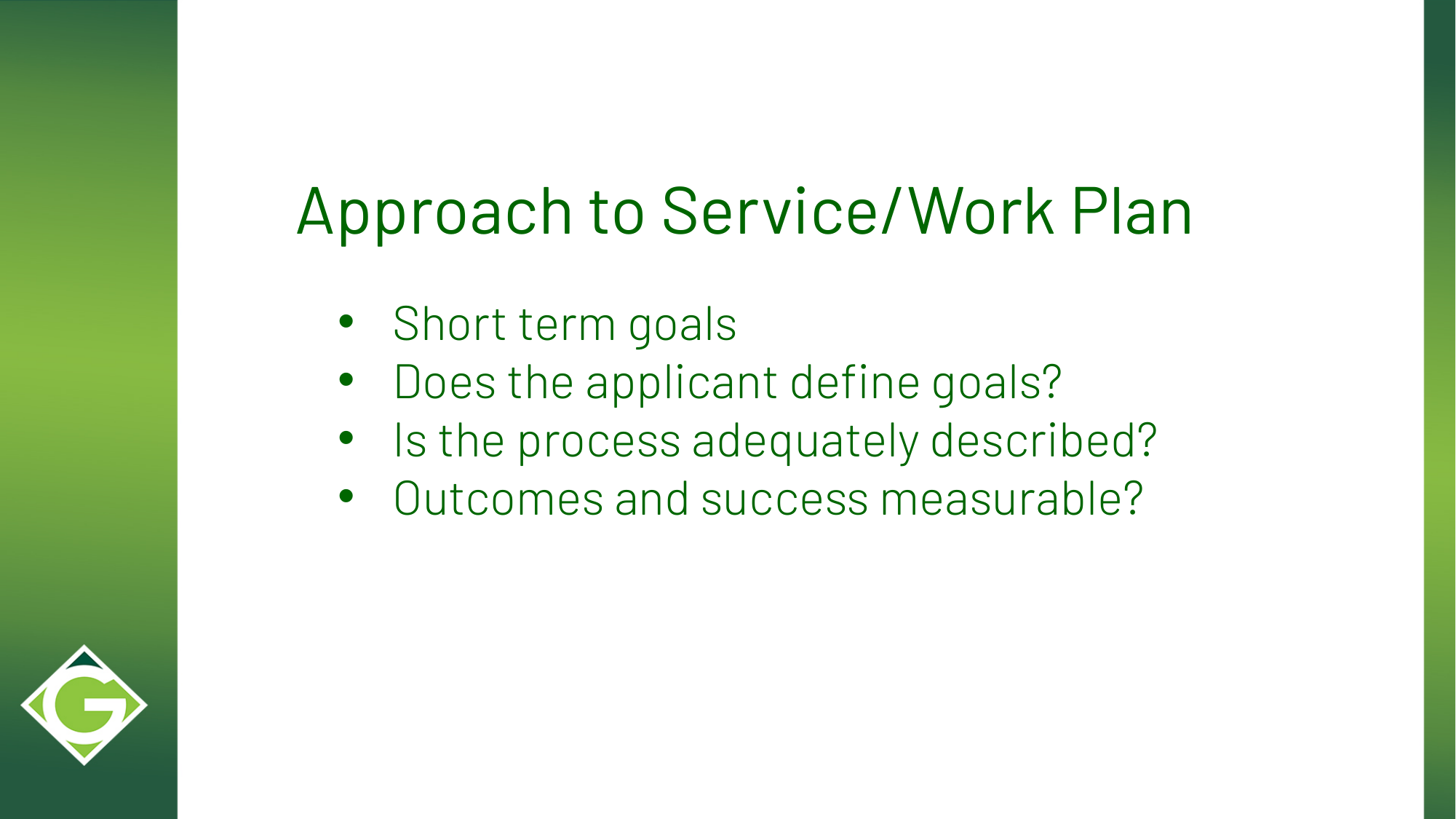

Approach to Service/Work Plan
Short term goals
Does the applicant define goals?
Is the process adequately described?
Outcomes and success measurable?